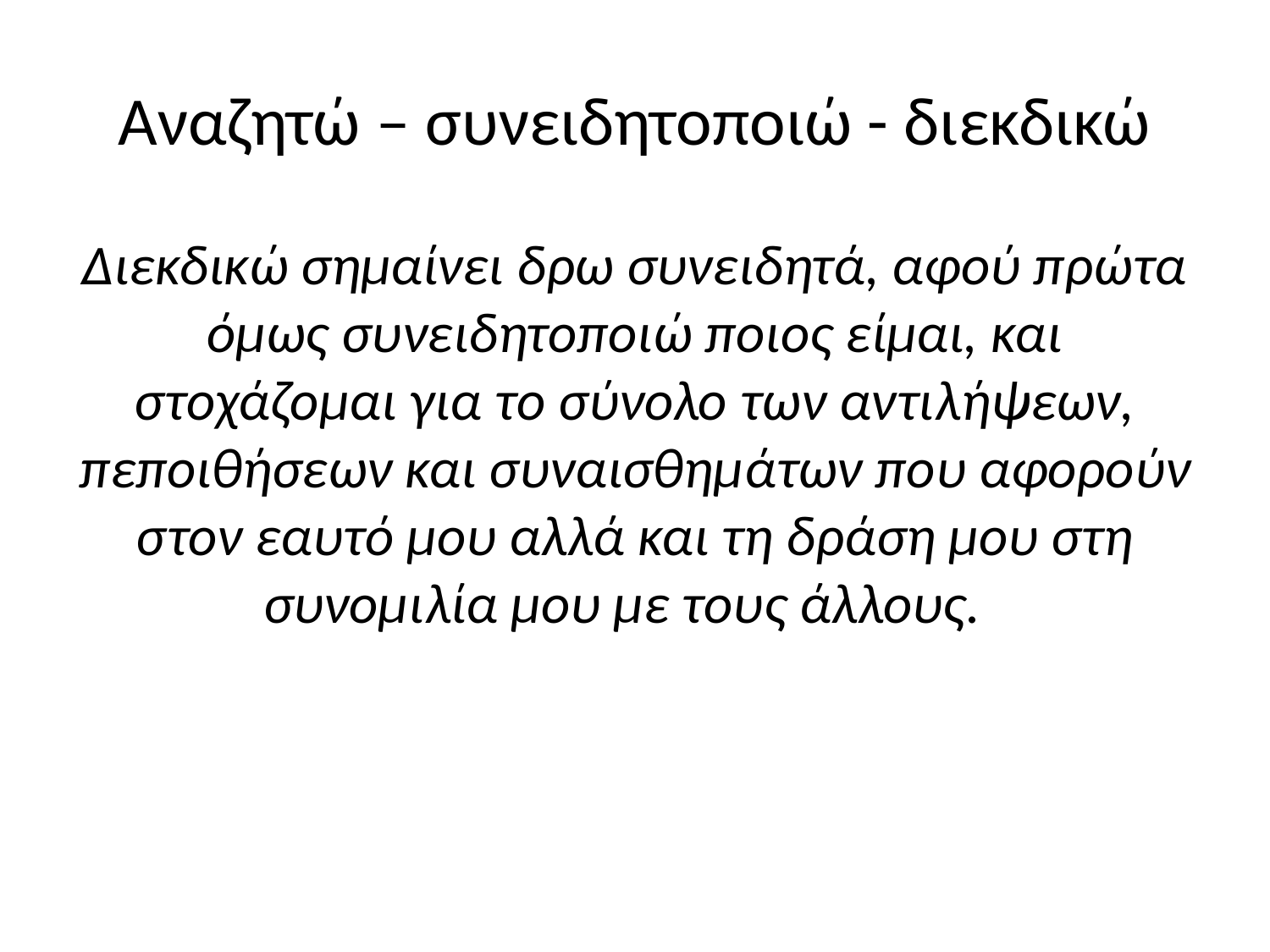

# Αναζητώ – συνειδητοποιώ - διεκδικώ
Διεκδικώ σημαίνει δρω συνειδητά, αφού πρώτα όμως συνειδητοποιώ ποιος είμαι, και στοχάζομαι για το σύνολο των αντιλήψεων, πεποιθήσεων και συναισθημάτων που αφορούν στον εαυτό μου αλλά και τη δράση μου στη συνομιλία μου με τους άλλους.